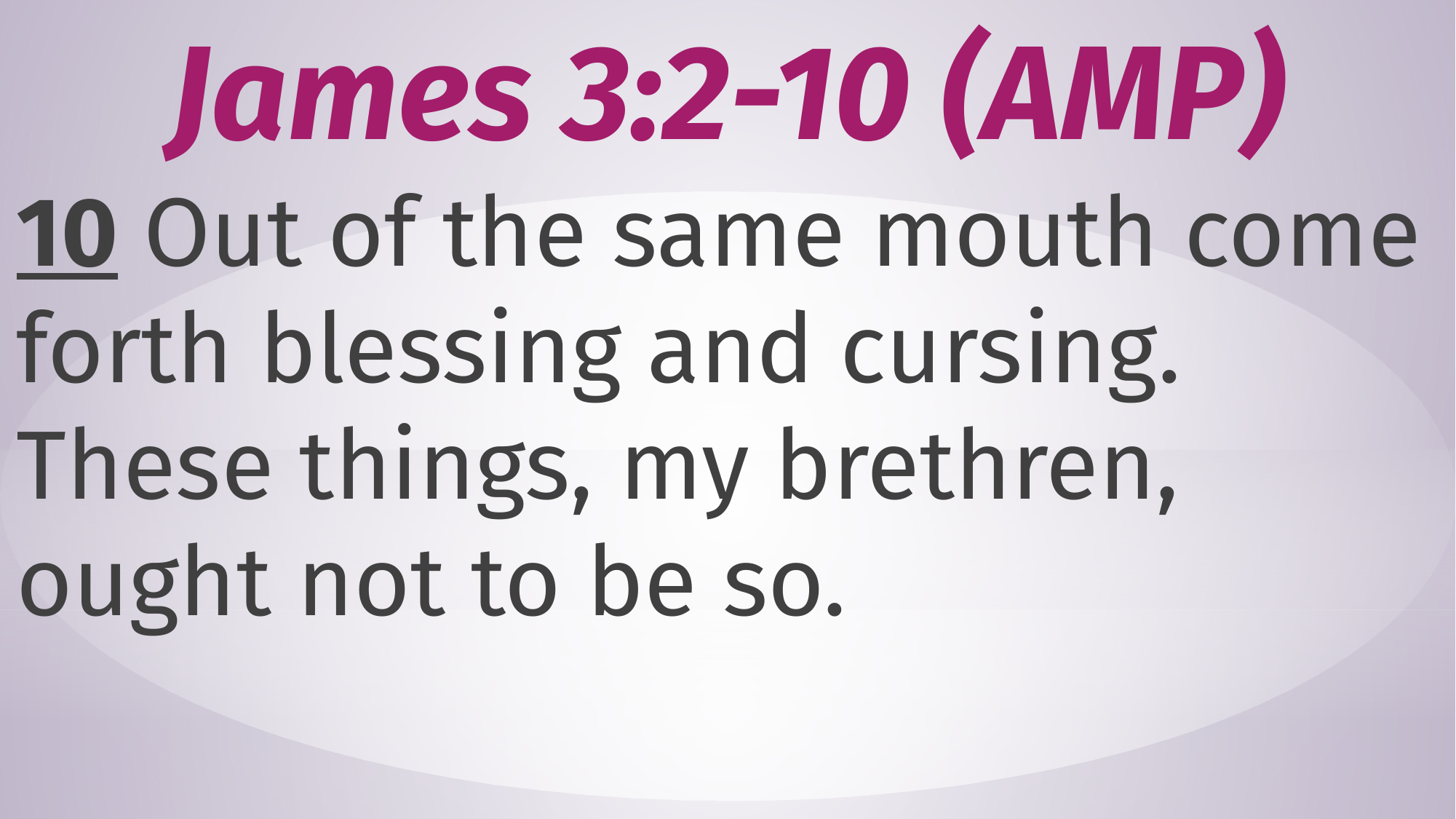

# James 3:2-10 (AMP)
10 Out of the same mouth come forth blessing and cursing. These things, my brethren, ought not to be so.